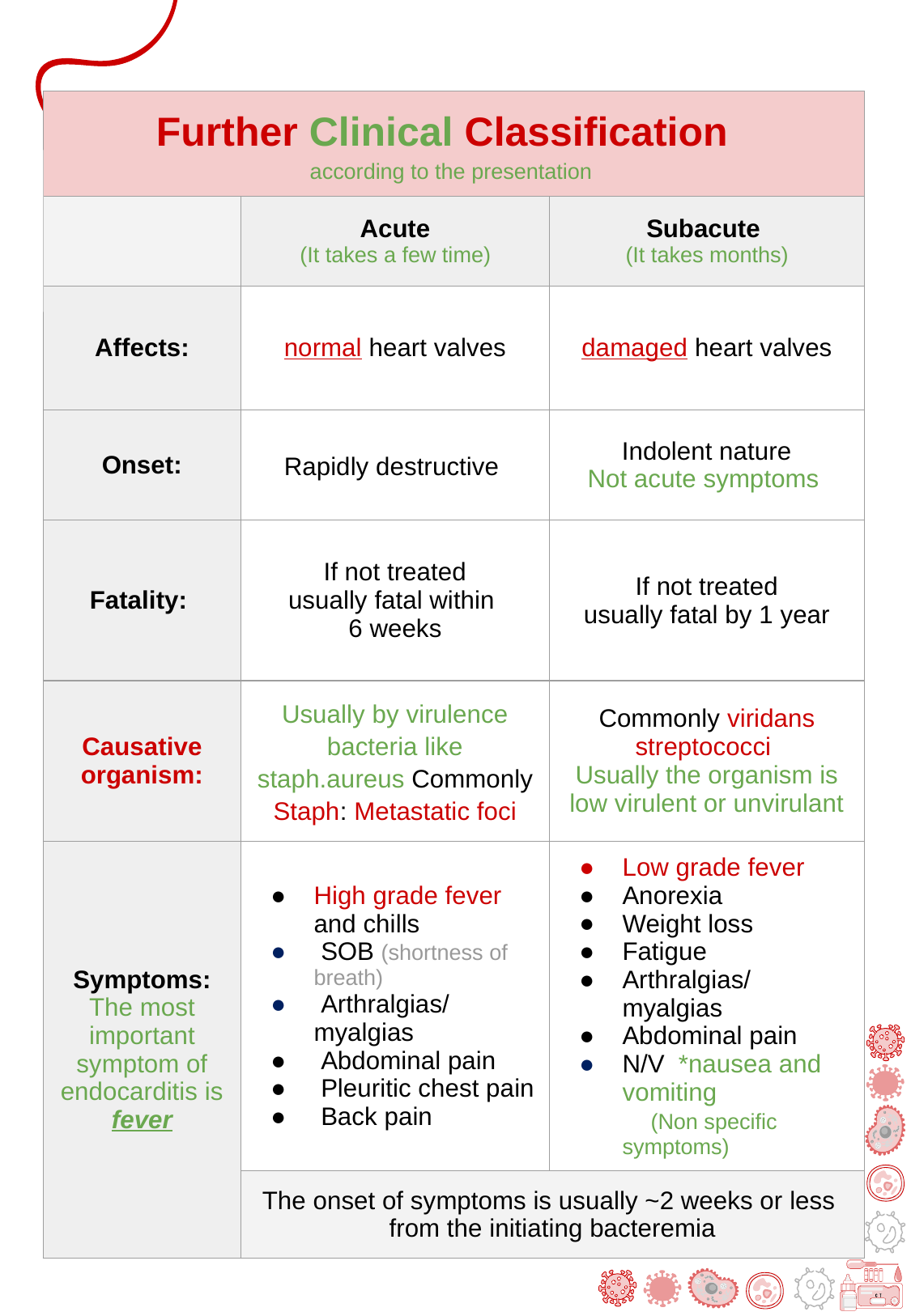

| Further Clinical Classification according to the presentation |  |  |
| --- | --- | --- |
|  | Acute (It takes a few time) | Subacute (It takes months) |
| Affects: | normal heart valves | damaged heart valves |
| Onset: | Rapidly destructive | Indolent nature Not acute symptoms |
| Fatality: | If not treated usually fatal within 6 weeks | If not treated usually fatal by 1 year |
| Causative organism: | Usually by virulence bacteria like staph.aureus Commonly Staph: Metastatic foci | Commonly viridans streptococci Usually the organism is low virulent or unvirulant |
| Symptoms: The most important symptom of endocarditis is fever | High grade fever and chills SOB (shortness of breath) Arthralgias/ myalgias Abdominal pain Pleuritic chest pain Back pain | Low grade fever Anorexia Weight loss Fatigue Arthralgias/ myalgias Abdominal pain N/V \*nausea and vomiting (Non specific symptoms) |
|  | The onset of symptoms is usually ~2 weeks or less from the initiating bacteremia |  |